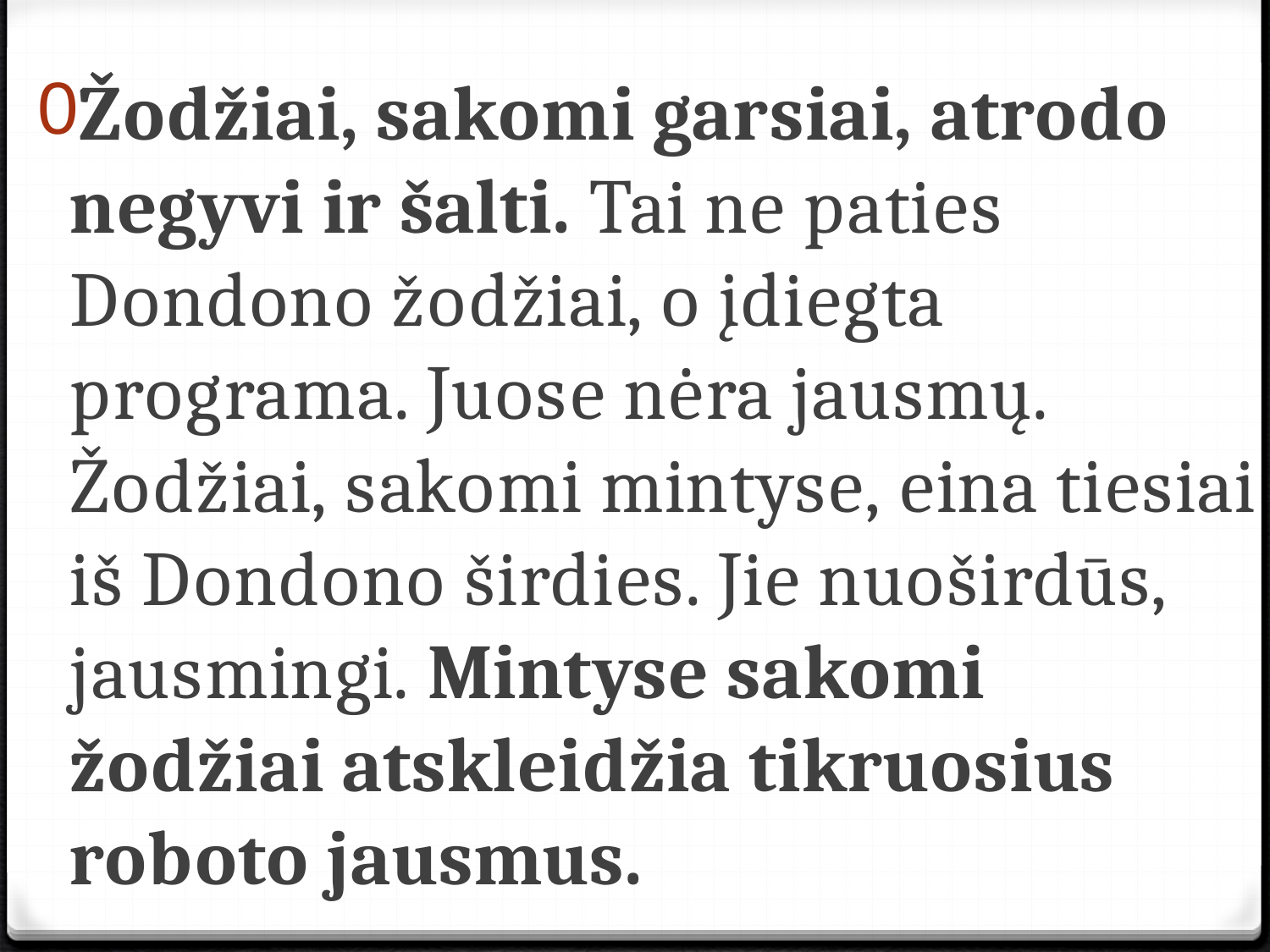

Žodžiai, sakomi garsiai, atrodo negyvi ir šalti. Tai ne paties Dondono žodžiai, o įdiegta programa. Juose nėra jausmų. Žodžiai, sakomi mintyse, eina tiesiai iš Dondono širdies. Jie nuoširdūs, jausmingi. Mintyse sakomi žodžiai atskleidžia tikruosius roboto jausmus.